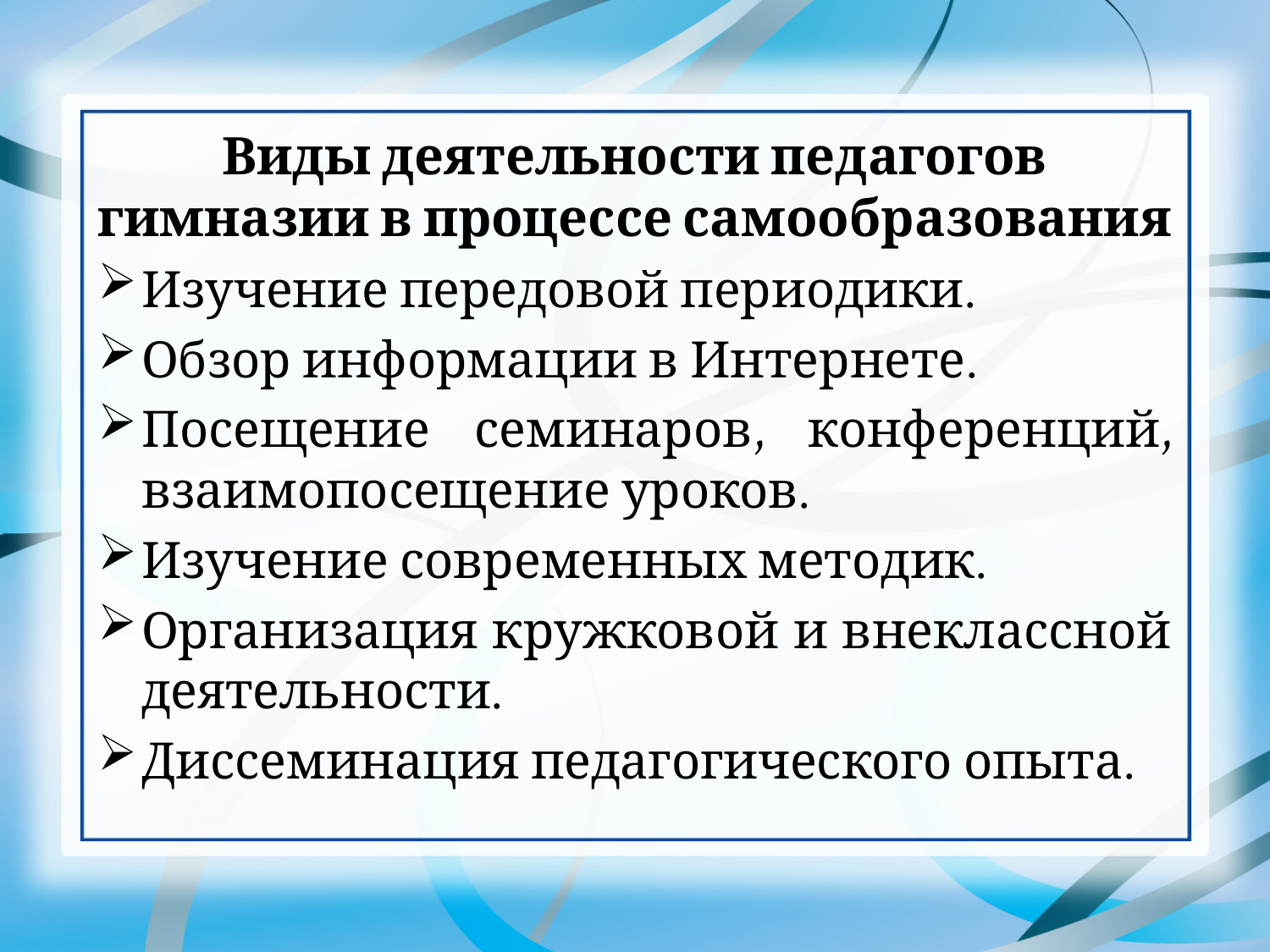

Виды деятельности педагогов гимназии в процессе самообразования
Изучение передовой периодики.
Обзор информации в Интернете.
Посещение семинаров, конференций, взаимопосещение уроков.
Изучение современных методик.
Организация кружковой и внеклассной деятельности.
Диссеминация педагогического опыта.